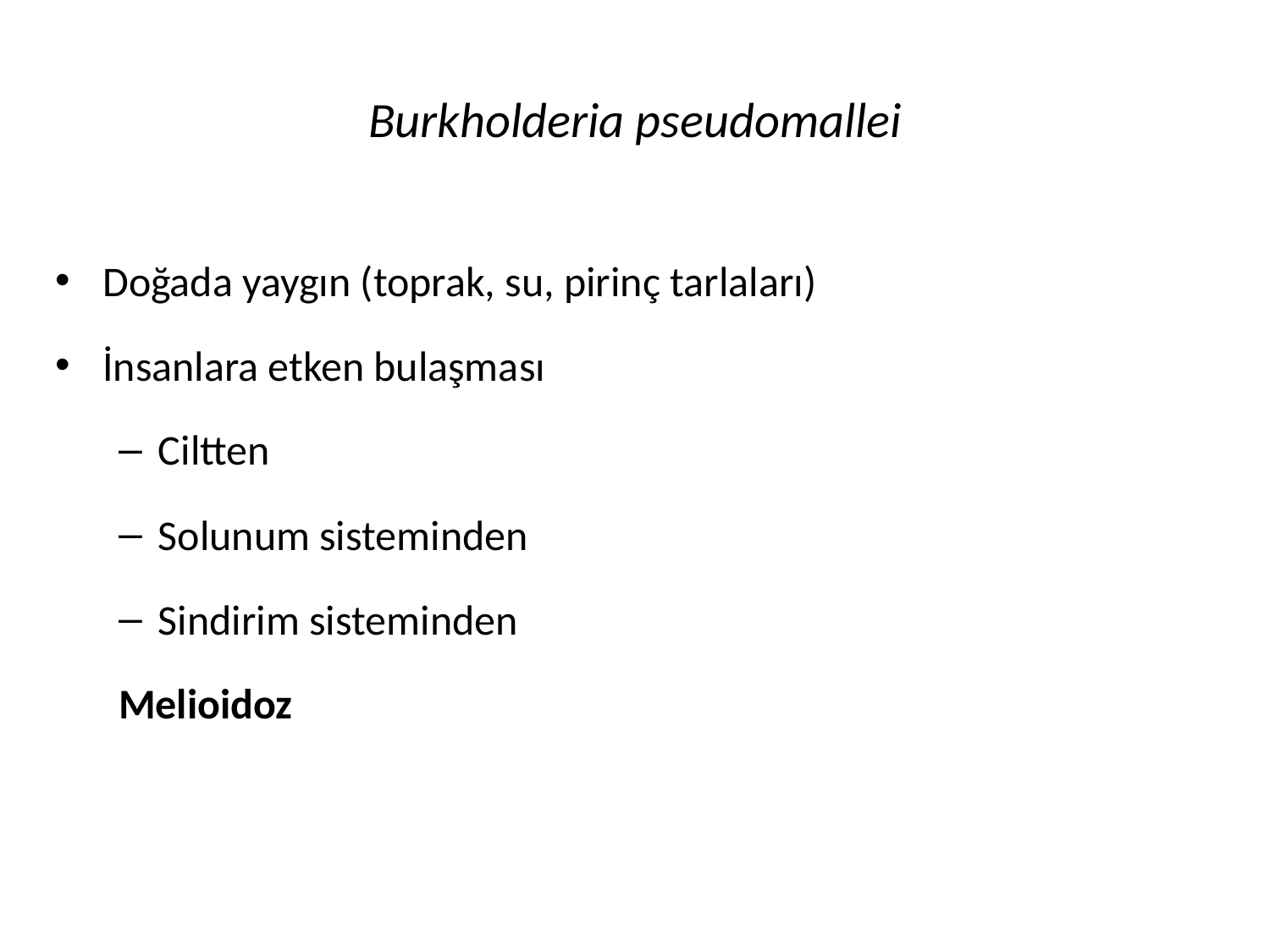

# Burkholderia pseudomallei
Doğada yaygın (toprak, su, pirinç tarlaları)
İnsanlara etken bulaşması
Ciltten
Solunum sisteminden
Sindirim sisteminden
Melioidoz